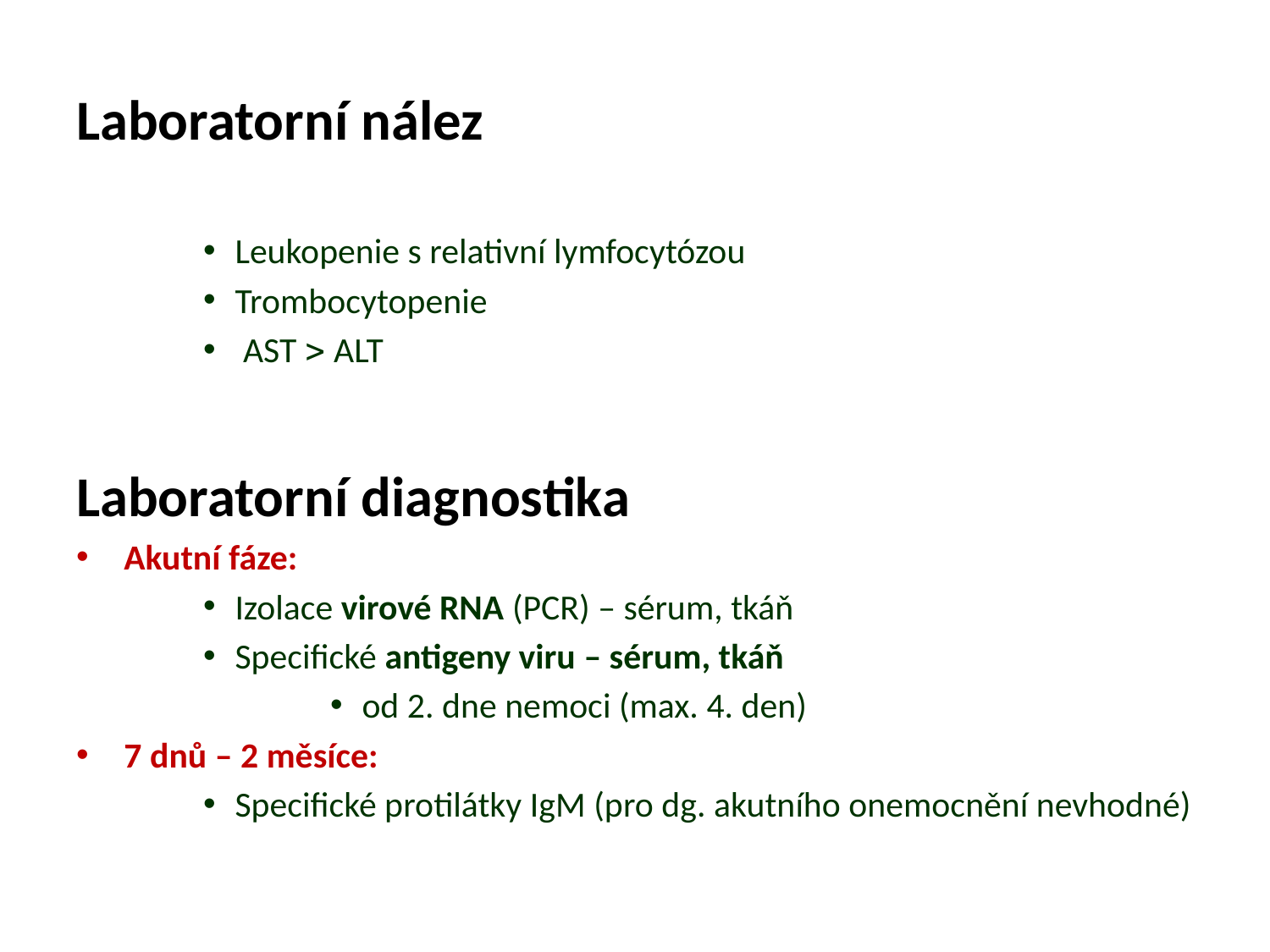

# Laboratorní nález
Leukopenie s relativní lymfocytózou
Trombocytopenie
 AST > ALT

Laboratorní diagnostika
Akutní fáze:
Izolace virové RNA (PCR) – sérum, tkáň
Specifické antigeny viru – sérum, tkáň
od 2. dne nemoci (max. 4. den)
7 dnů – 2 měsíce:
Specifické protilátky IgM (pro dg. akutního onemocnění nevhodné)